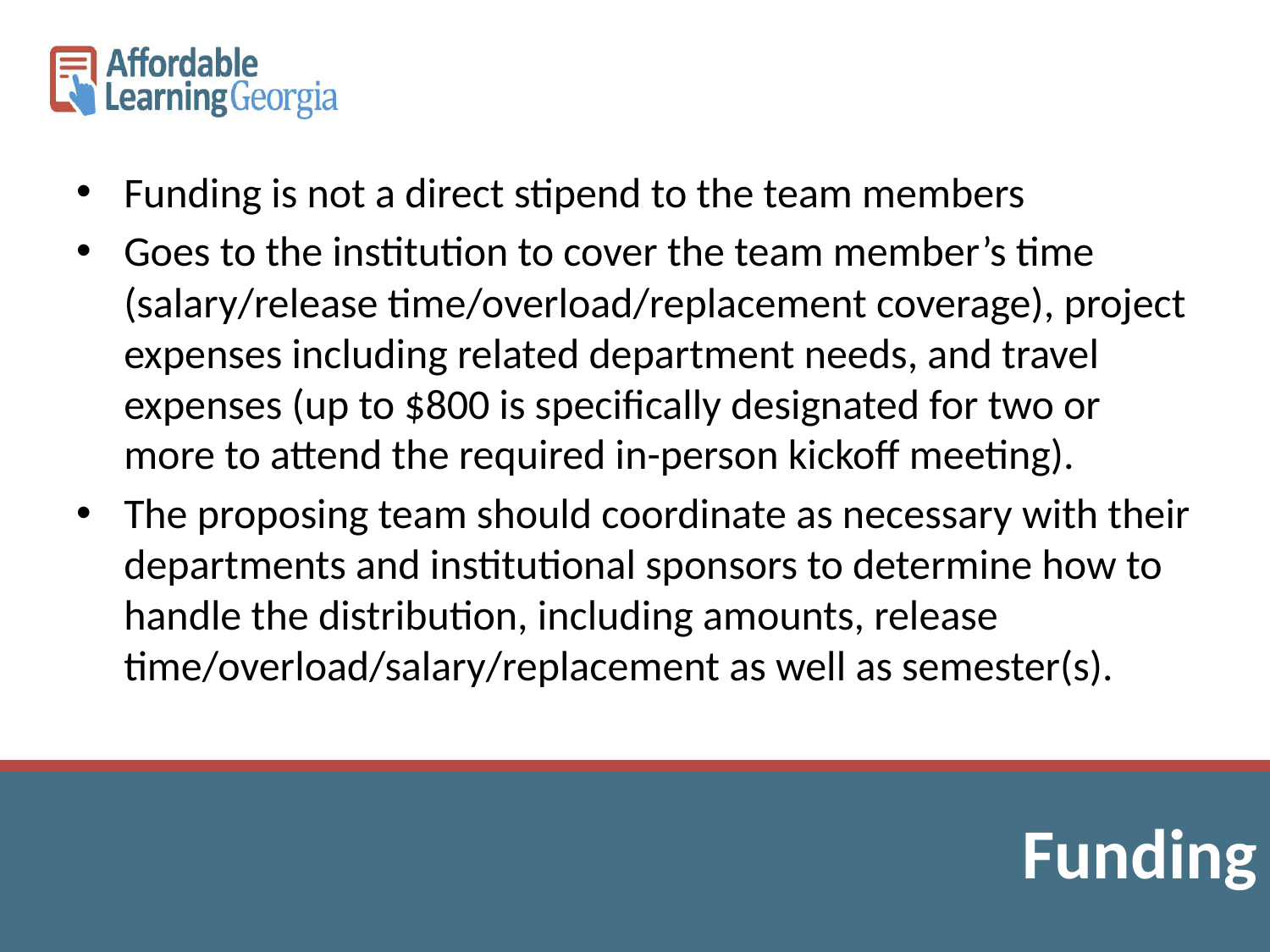

Funding is not a direct stipend to the team members
Goes to the institution to cover the team member’s time (salary/release time/overload/replacement coverage), project expenses including related department needs, and travel expenses (up to $800 is specifically designated for two or more to attend the required in-person kickoff meeting).
The proposing team should coordinate as necessary with their departments and institutional sponsors to determine how to handle the distribution, including amounts, release time/overload/salary/replacement as well as semester(s).
Funding